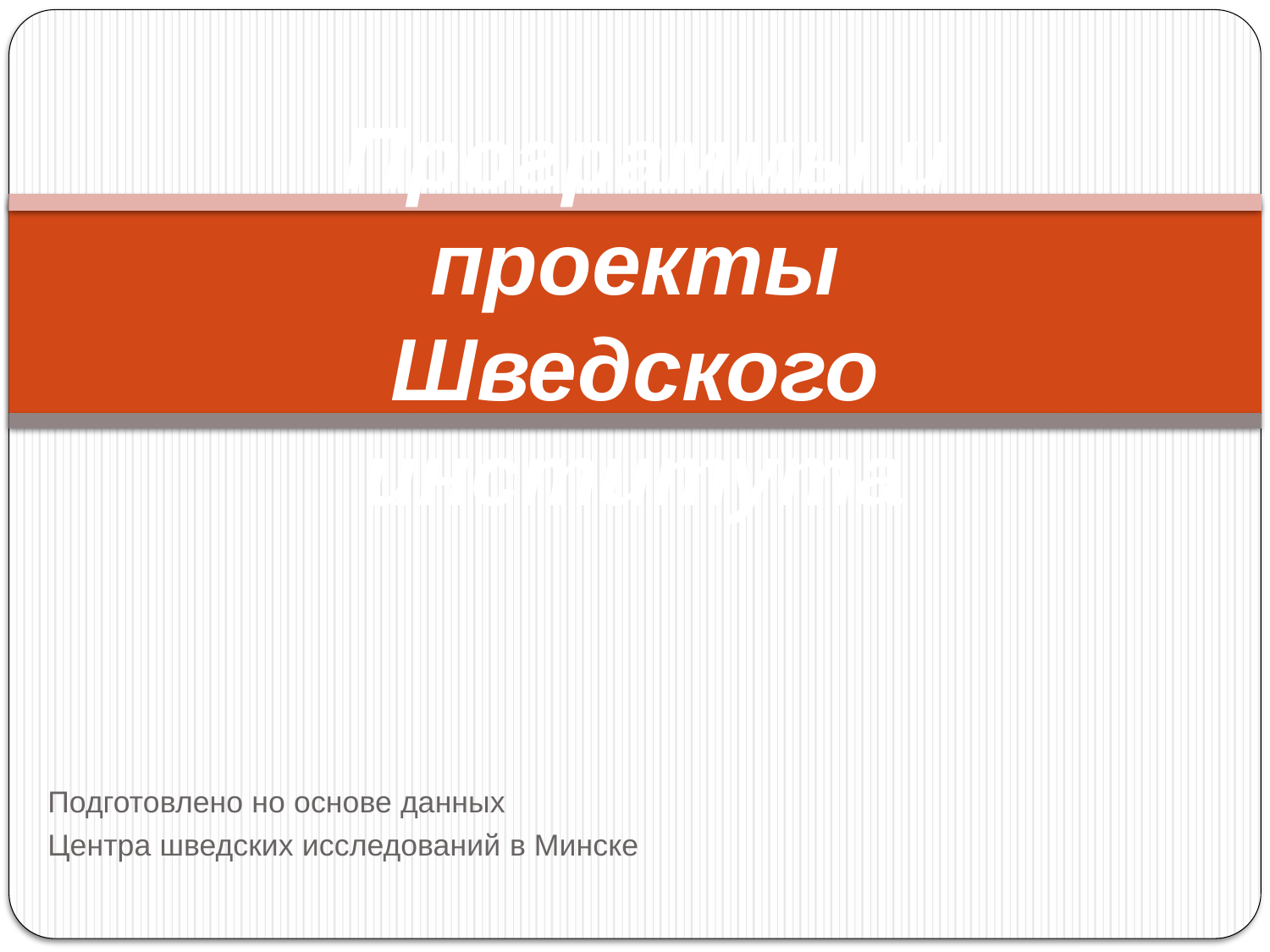

# Программы и проекты Шведского института
Подготовлено но основе данных
Центра шведских исследований в Минске